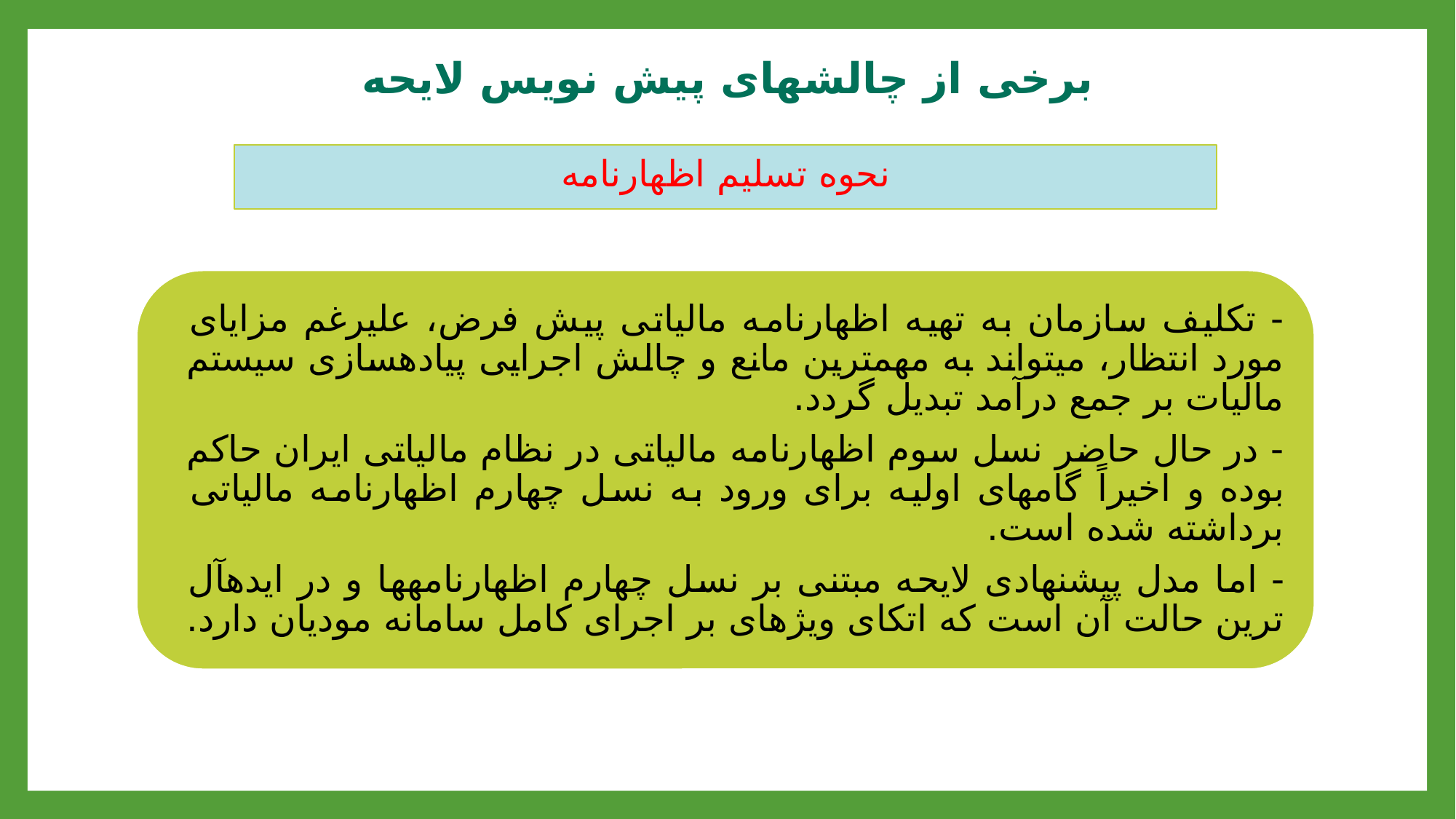

# برخی از چالش‎های پیش نویس لایحه
نحوه تسلیم اظهارنامه

- تکلیف سازمان به تهیه اظهارنامه مالیاتی پیش فرض، علیرغم مزایای مورد انتظار، می‎تواند به مهمترین مانع و چالش اجرایی پیاده‎سازی سیستم مالیات بر جمع درآمد تبدیل گردد.
- در حال حاضر نسل سوم اظهارنامه مالیاتی در نظام مالیاتی ایران حاکم بوده و اخیراً گام‎های اولیه برای ورود به نسل چهارم اظهارنامه مالیاتی برداشته شده است.
- اما مدل پیشنهادی لایحه مبتنی بر نسل چهارم اظهارنامه‎ها و در ایده‎آل ترین حالت آن است که اتکای ویژه‎ای بر اجرای کامل سامانه مودیان دارد.